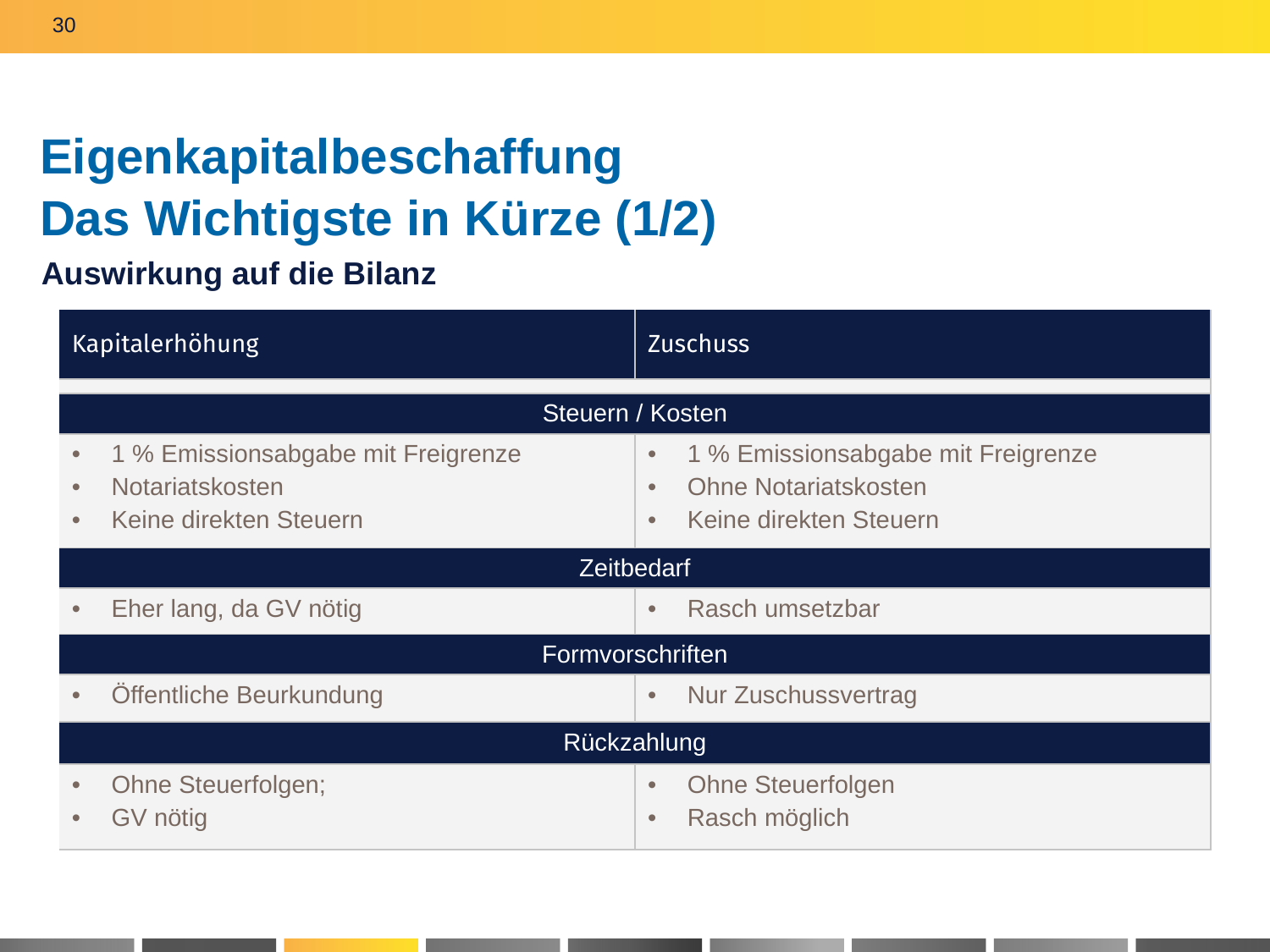

30
# Eigenkapitalbeschaffung Das Wichtigste in Kürze (1/2)
Auswirkung auf die Bilanz

| Kapitalerhöhung | Zuschuss |
| --- | --- |
|  |  |
| Steuern / Kosten |  |
| 1 % Emissionsabgabe mit Freigrenze Notariatskosten Keine direkten Steuern | 1 % Emissionsabgabe mit Freigrenze Ohne Notariatskosten Keine direkten Steuern |
| Zeitbedarf |  |
| Eher lang, da GV nötig | Rasch umsetzbar |
| Formvorschriften |  |
| Öffentliche Beurkundung | Nur Zuschussvertrag |
| Rückzahlung |  |
| Ohne Steuerfolgen; GV nötig | Ohne Steuerfolgen Rasch möglich |